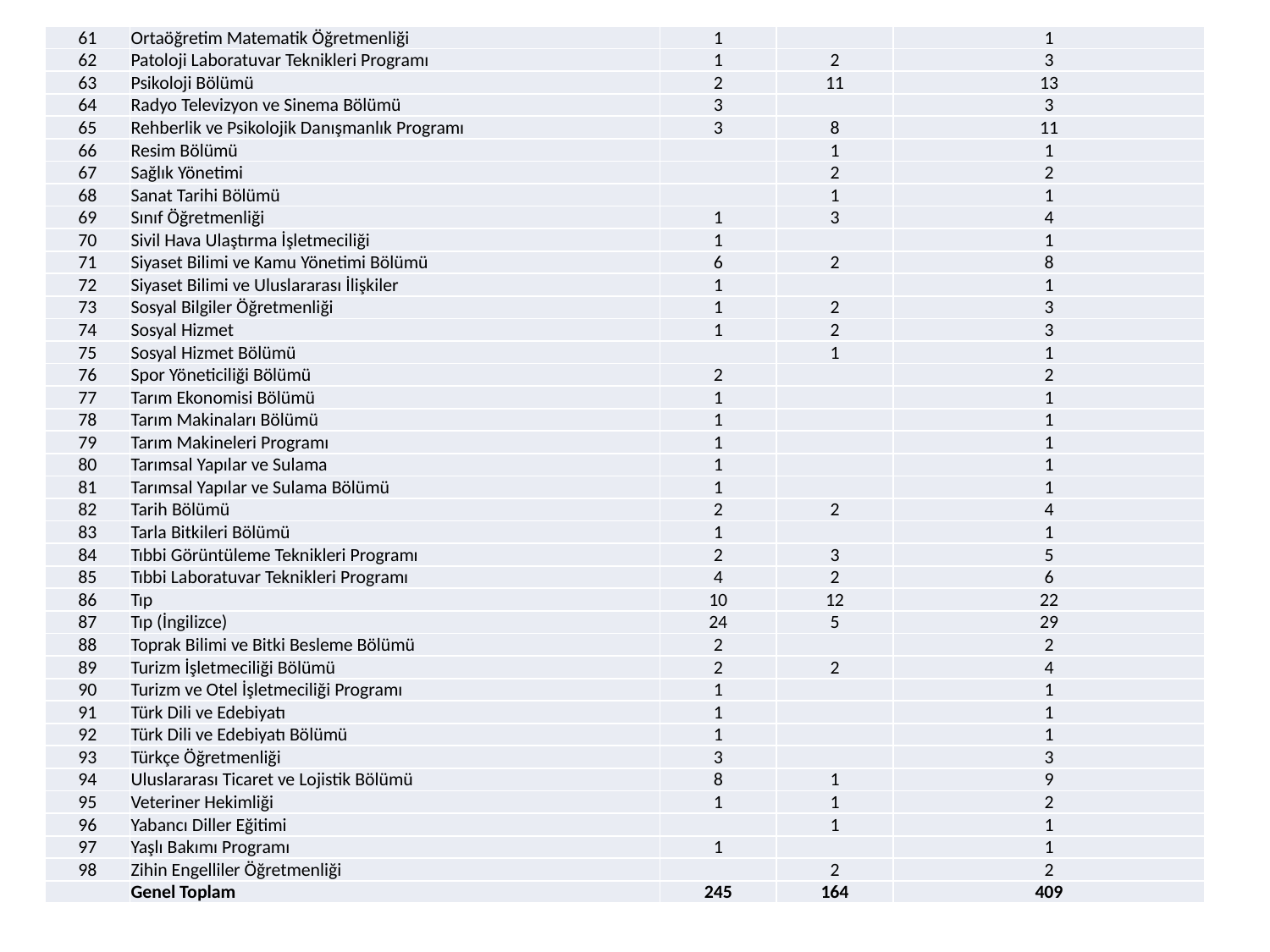

| 61 | Ortaöğretim Matematik Öğretmenliği | 1 |  | 1 |
| --- | --- | --- | --- | --- |
| 62 | Patoloji Laboratuvar Teknikleri Programı | 1 | 2 | 3 |
| 63 | Psikoloji Bölümü | 2 | 11 | 13 |
| 64 | Radyo Televizyon ve Sinema Bölümü | 3 |  | 3 |
| 65 | Rehberlik ve Psikolojik Danışmanlık Programı | 3 | 8 | 11 |
| 66 | Resim Bölümü |  | 1 | 1 |
| 67 | Sağlık Yönetimi |  | 2 | 2 |
| 68 | Sanat Tarihi Bölümü |  | 1 | 1 |
| 69 | Sınıf Öğretmenliği | 1 | 3 | 4 |
| 70 | Sivil Hava Ulaştırma İşletmeciliği | 1 |  | 1 |
| 71 | Siyaset Bilimi ve Kamu Yönetimi Bölümü | 6 | 2 | 8 |
| 72 | Siyaset Bilimi ve Uluslararası İlişkiler | 1 |  | 1 |
| 73 | Sosyal Bilgiler Öğretmenliği | 1 | 2 | 3 |
| 74 | Sosyal Hizmet | 1 | 2 | 3 |
| 75 | Sosyal Hizmet Bölümü |  | 1 | 1 |
| 76 | Spor Yöneticiliği Bölümü | 2 |  | 2 |
| 77 | Tarım Ekonomisi Bölümü | 1 |  | 1 |
| 78 | Tarım Makinaları Bölümü | 1 |  | 1 |
| 79 | Tarım Makineleri Programı | 1 |  | 1 |
| 80 | Tarımsal Yapılar ve Sulama | 1 |  | 1 |
| 81 | Tarımsal Yapılar ve Sulama Bölümü | 1 |  | 1 |
| 82 | Tarih Bölümü | 2 | 2 | 4 |
| 83 | Tarla Bitkileri Bölümü | 1 |  | 1 |
| 84 | Tıbbi Görüntüleme Teknikleri Programı | 2 | 3 | 5 |
| 85 | Tıbbi Laboratuvar Teknikleri Programı | 4 | 2 | 6 |
| 86 | Tıp | 10 | 12 | 22 |
| 87 | Tıp (İngilizce) | 24 | 5 | 29 |
| 88 | Toprak Bilimi ve Bitki Besleme Bölümü | 2 |  | 2 |
| 89 | Turizm İşletmeciliği Bölümü | 2 | 2 | 4 |
| 90 | Turizm ve Otel İşletmeciliği Programı | 1 |  | 1 |
| 91 | Türk Dili ve Edebiyatı | 1 |  | 1 |
| 92 | Türk Dili ve Edebiyatı Bölümü | 1 |  | 1 |
| 93 | Türkçe Öğretmenliği | 3 |  | 3 |
| 94 | Uluslararası Ticaret ve Lojistik Bölümü | 8 | 1 | 9 |
| 95 | Veteriner Hekimliği | 1 | 1 | 2 |
| 96 | Yabancı Diller Eğitimi |  | 1 | 1 |
| 97 | Yaşlı Bakımı Programı | 1 |  | 1 |
| 98 | Zihin Engelliler Öğretmenliği |  | 2 | 2 |
|  | Genel Toplam | 245 | 164 | 409 |